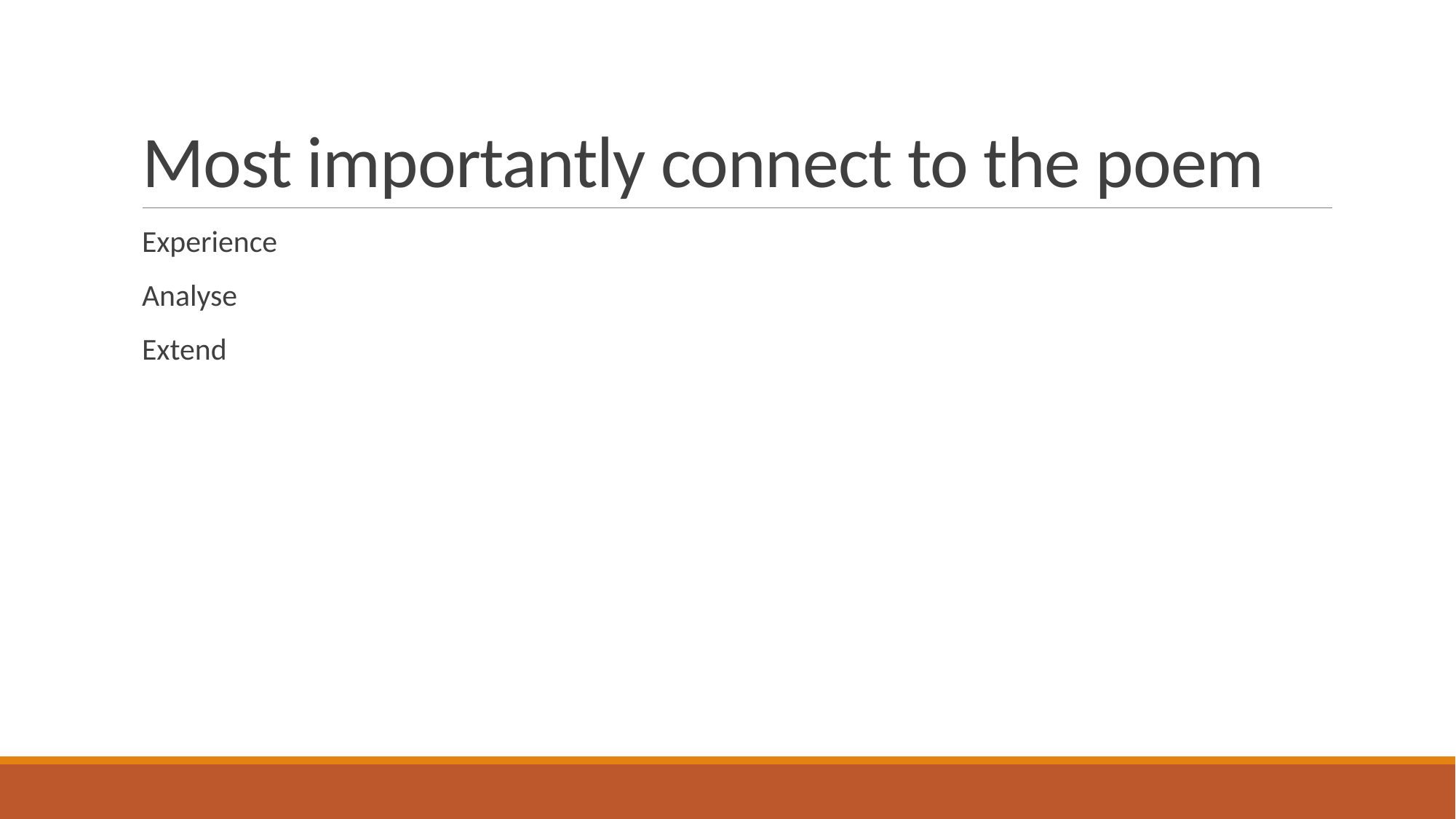

# Most importantly connect to the poem
Experience
Analyse
Extend